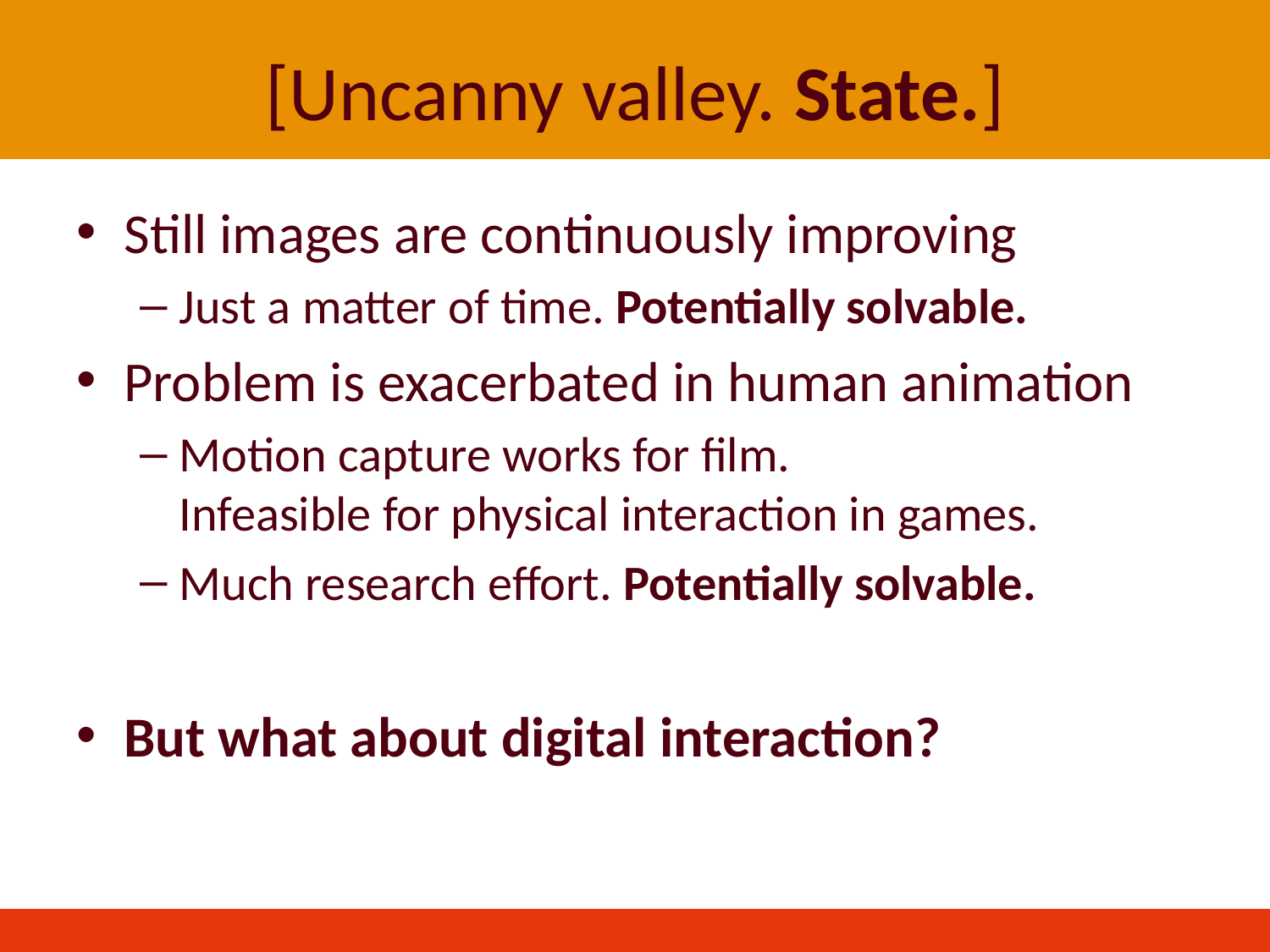

# [Uncanny valley. State.]
Still images are continuously improving
Just a matter of time. Potentially solvable.
Problem is exacerbated in human animation
Motion capture works for film.
Infeasible for physical interaction in games.
Much research effort. Potentially solvable.

But what about digital interaction?